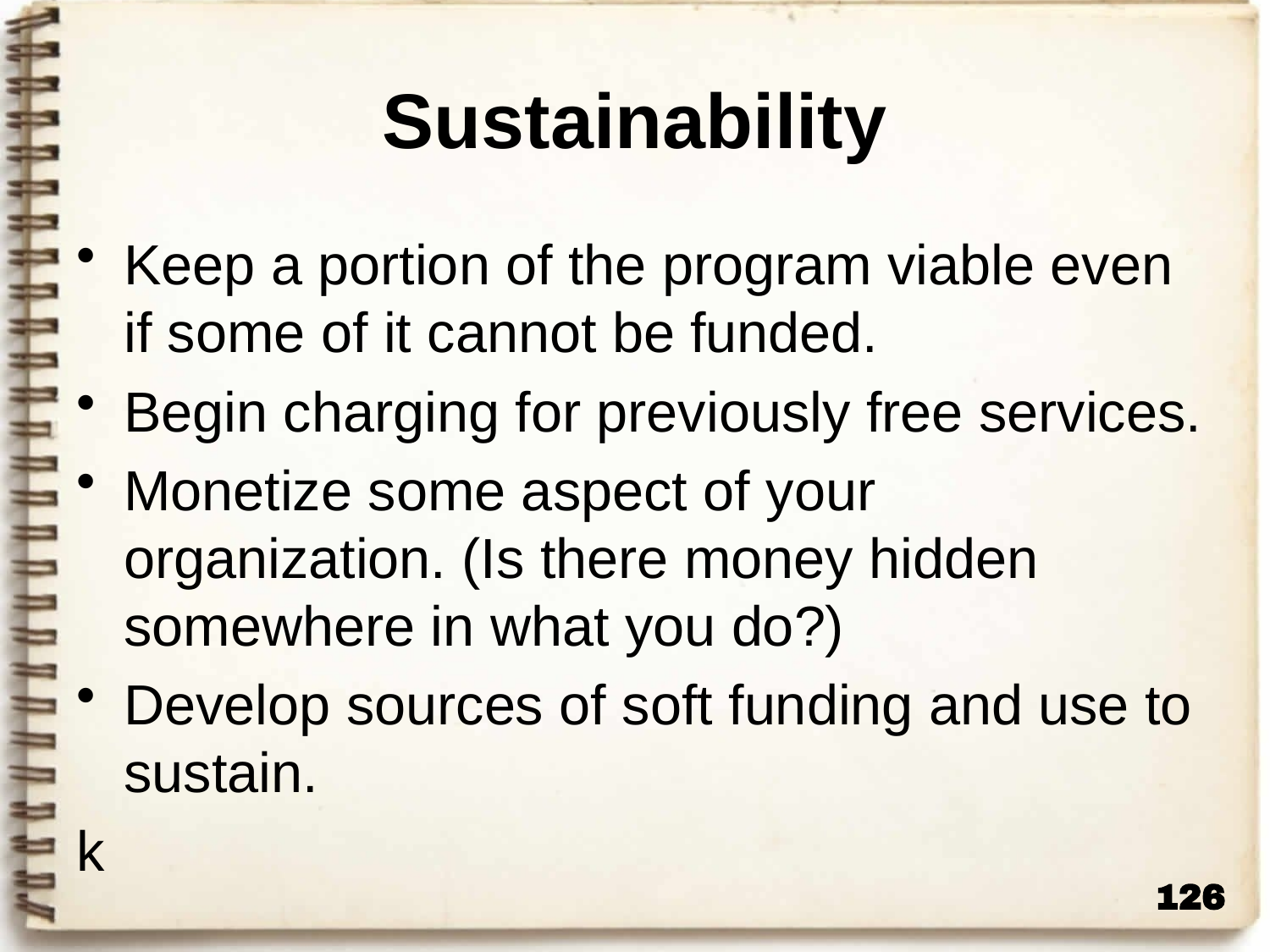

# Sustainability
Keep a portion of the program viable even if some of it cannot be funded.
Begin charging for previously free services.
Monetize some aspect of your organization. (Is there money hidden somewhere in what you do?)
Develop sources of soft funding and use to sustain.
k
126